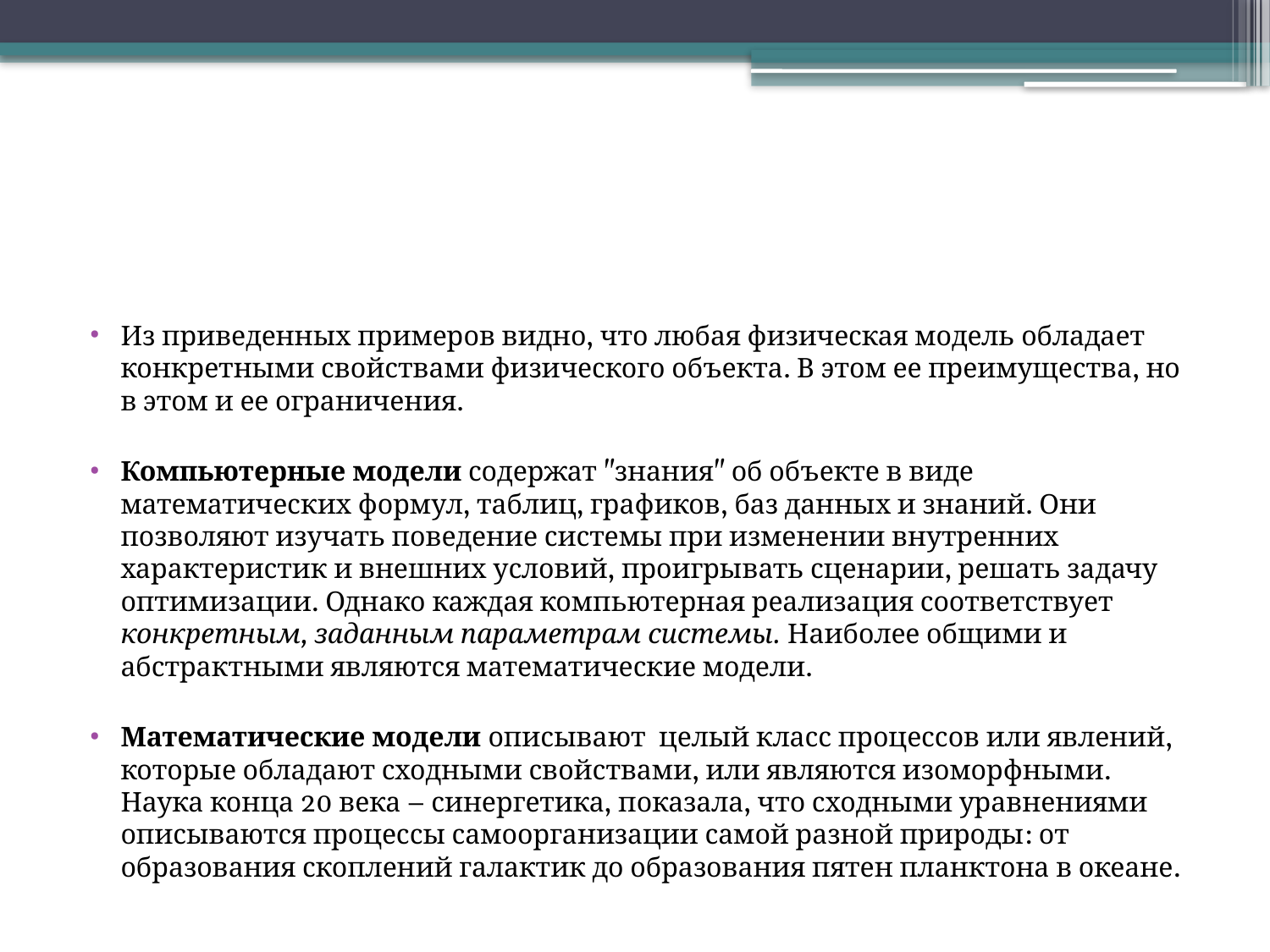

Из приведенных примеров видно, что любая физическая модель обладает конкретными свойствами физического объекта. В этом ее преимущества, но в этом и ее ограничения.

Компьютерные модели содержат "знания" об объекте в виде математических формул, таблиц, графиков, баз данных и знаний. Они позволяют изучать поведение системы при изменении внутренних характеристик и внешних условий, проигрывать сценарии, решать задачу оптимизации. Однако каждая компьютерная реализация соответствует конкретным, заданным параметрам системы. Наиболее общими и абстрактными являются математические модели.

Математические модели описывают  целый класс процессов или явлений, которые обладают сходными свойствами, или являются изоморфными. Наука конца 20 века – синергетика, показала, что сходными уравнениями описываются процессы самоорганизации самой разной природы: от образования скоплений галактик до образования пятен планктона в океане.